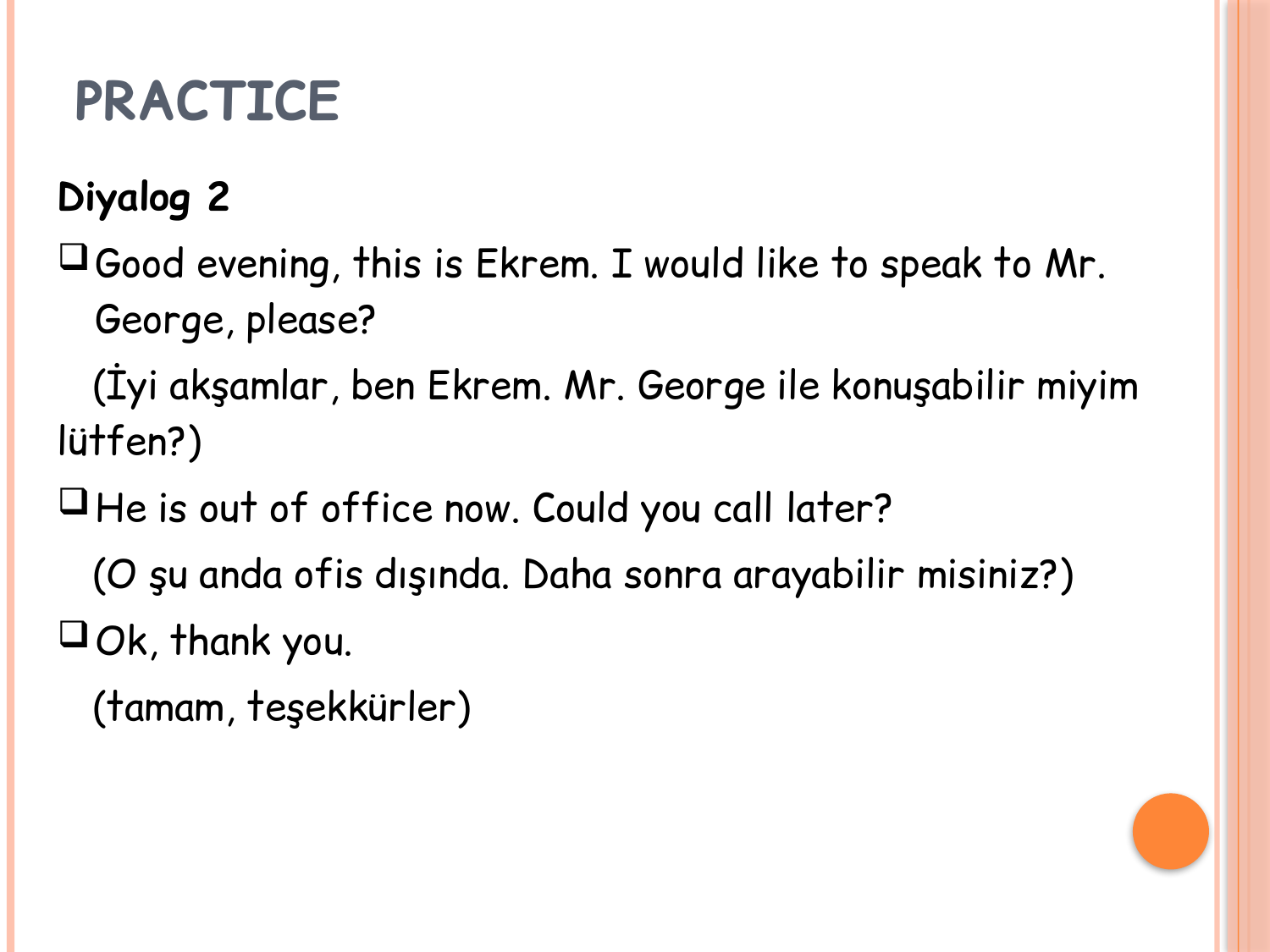

# PRACTICE
Diyalog 2
Good evening, this is Ekrem. I would like to speak to Mr. George, please?
   (İyi akşamlar, ben Ekrem. Mr. George ile konuşabilir miyim   lütfen?)
He is out of office now. Could you call later?
   (O şu anda ofis dışında. Daha sonra arayabilir misiniz?)
Ok, thank you.
   (tamam, teşekkürler)